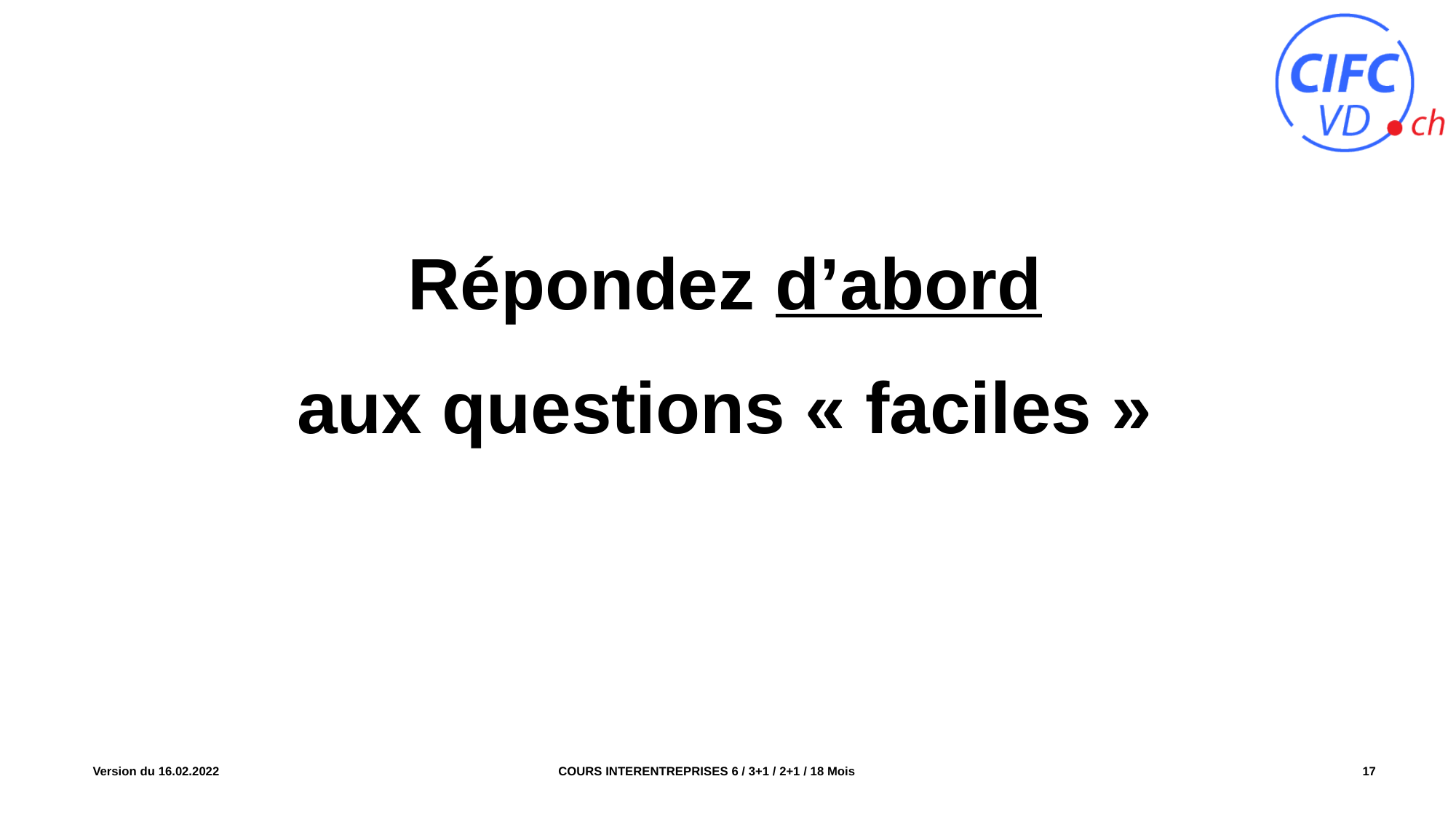

Répondez d’abord
aux questions « faciles »
COURS INTERENTREPRISES 6 / 3+1 / 2+1 / 18 Mois
Version du 16.02.2022
17